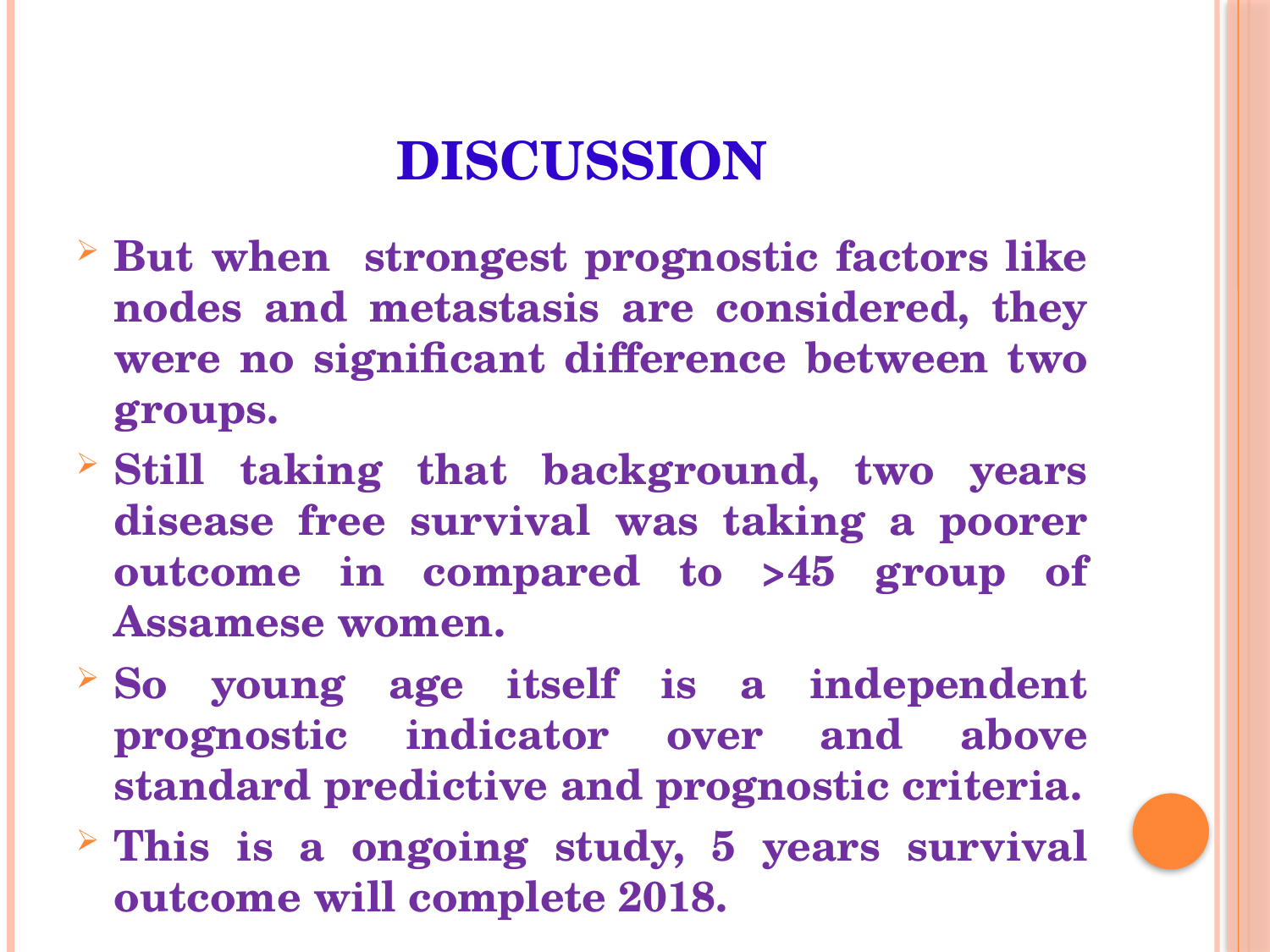

# Discussion
But when  strongest prognostic factors like nodes and metastasis are considered, they were no significant difference between two groups.
Still taking that background, two years disease free survival was taking a poorer outcome in compared to >45 group of Assamese women.
So young age itself is a independent prognostic indicator over and above standard predictive and prognostic criteria.
This is a ongoing study, 5 years survival outcome will complete 2018.